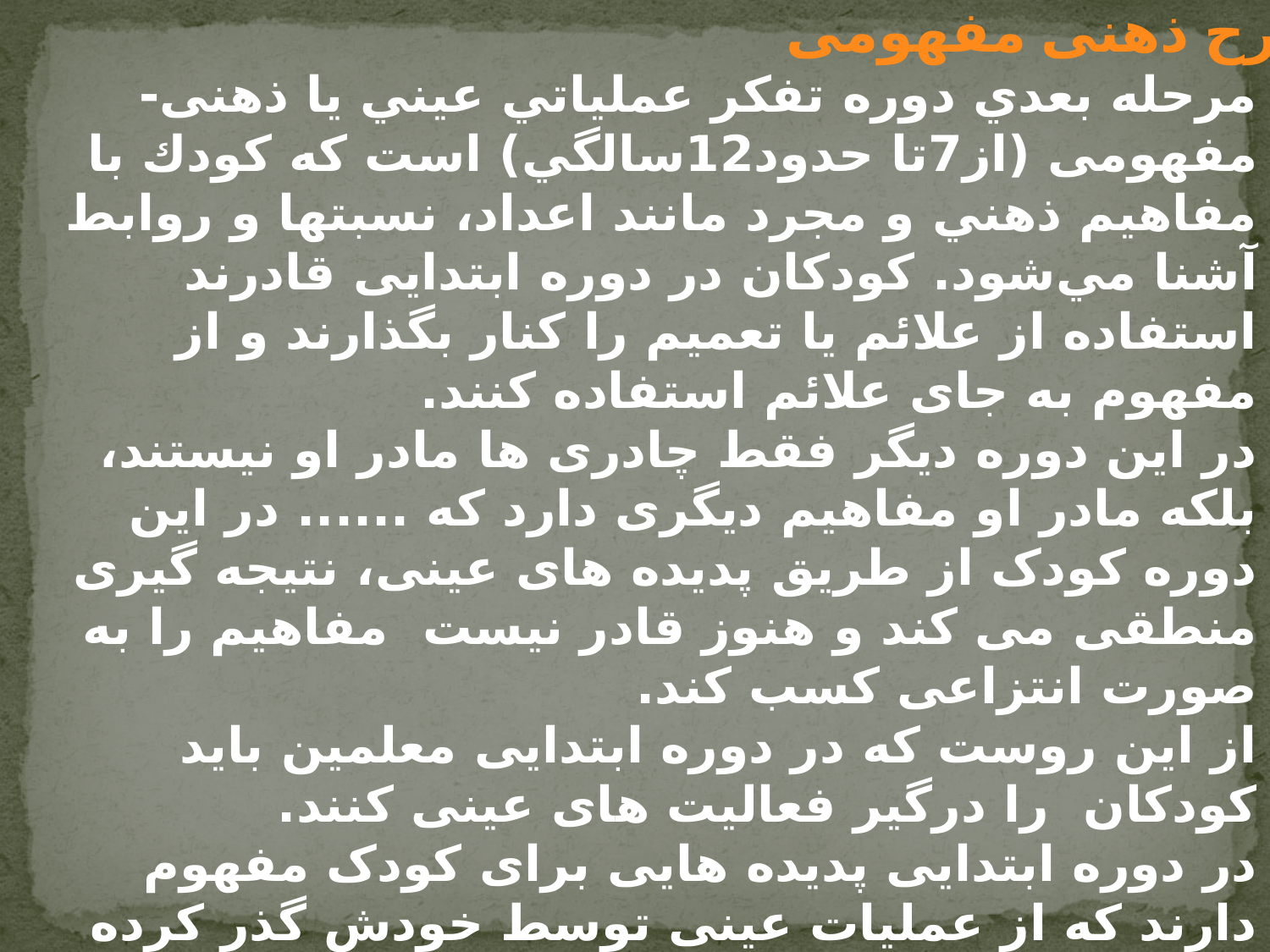

طرح ذهنی مفهومی
مرحله بعدي دوره تفكر عملياتي عيني یا ذهنی-مفهومی (از7تا حدود12سالگي) است كه كودك با مفاهيم ذهني و مجرد مانند اعداد، نسبتها و روابط آشنا مي‌شود. کودکان در دوره ابتدایی قادرند استفاده از علائم یا تعمیم را کنار بگذارند و از مفهوم به جای علائم استفاده کنند.
در این دوره دیگر فقط چادری ها مادر او نیستند، بلکه مادر او مفاهیم دیگری دارد که ...... در این دوره کودک از طریق پدیده های عینی، نتیجه گیری منطقی می کند و هنوز قادر نیست  مفاهیم را به صورت انتزاعی کسب کند.
از این روست که در دوره ابتدایی معلمین باید کودکان  را درگیر فعالیت های عینی کنند.
در دوره ابتدایی پدیده هایی برای کودک مفهوم دارند که از عملیات عینی توسط خودش گذر کرده باشند. این ویژگی ایجاب می کند که آموزش علوم از طریق فرایندهای عملکردی صورت پذیرد.
بچه در این دوره قادر است  به مفهوم تشابهات و تمایزات از راه دستکاری و عملکرد عینی پی ببرد. که در آموزش علوم کاربرد فراوان دارد. اما این طبقه بندی بیشتر به مفاهیم عینی مربوط می شود(طبقه بندی از روی شکل، اندازه، جنس، رنگ و ویژگی های عینی).
در این دوره او به راحتی مفاهیم کسب شده عینی را در ذهن نگه داری می کند.